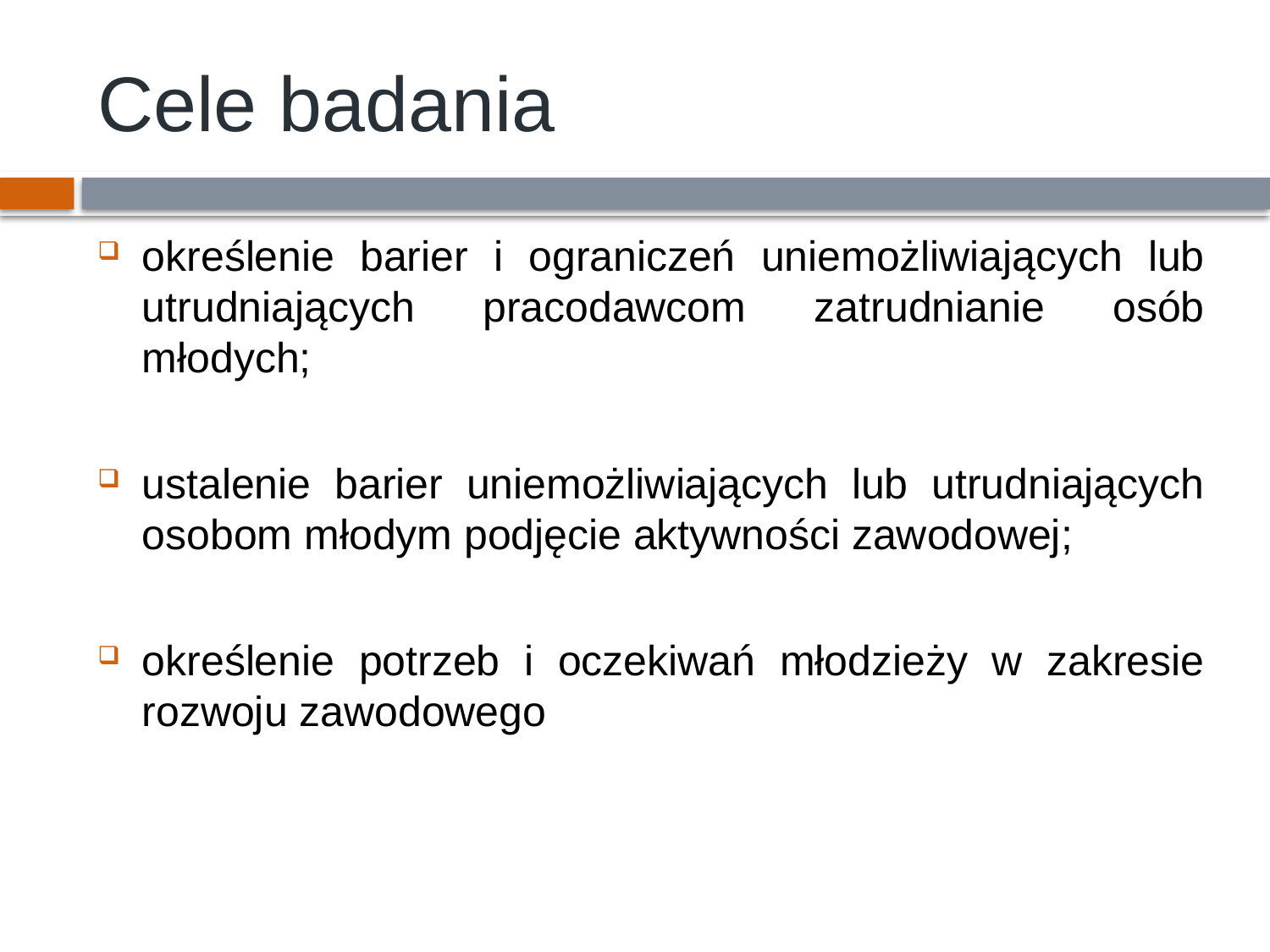

# Cele badania
określenie barier i ograniczeń uniemożliwiających lub utrudniających pracodawcom zatrudnianie osób młodych;

ustalenie barier uniemożliwiających lub utrudniających osobom młodym podjęcie aktywności zawodowej;

określenie potrzeb i oczekiwań młodzieży w zakresie rozwoju zawodowego